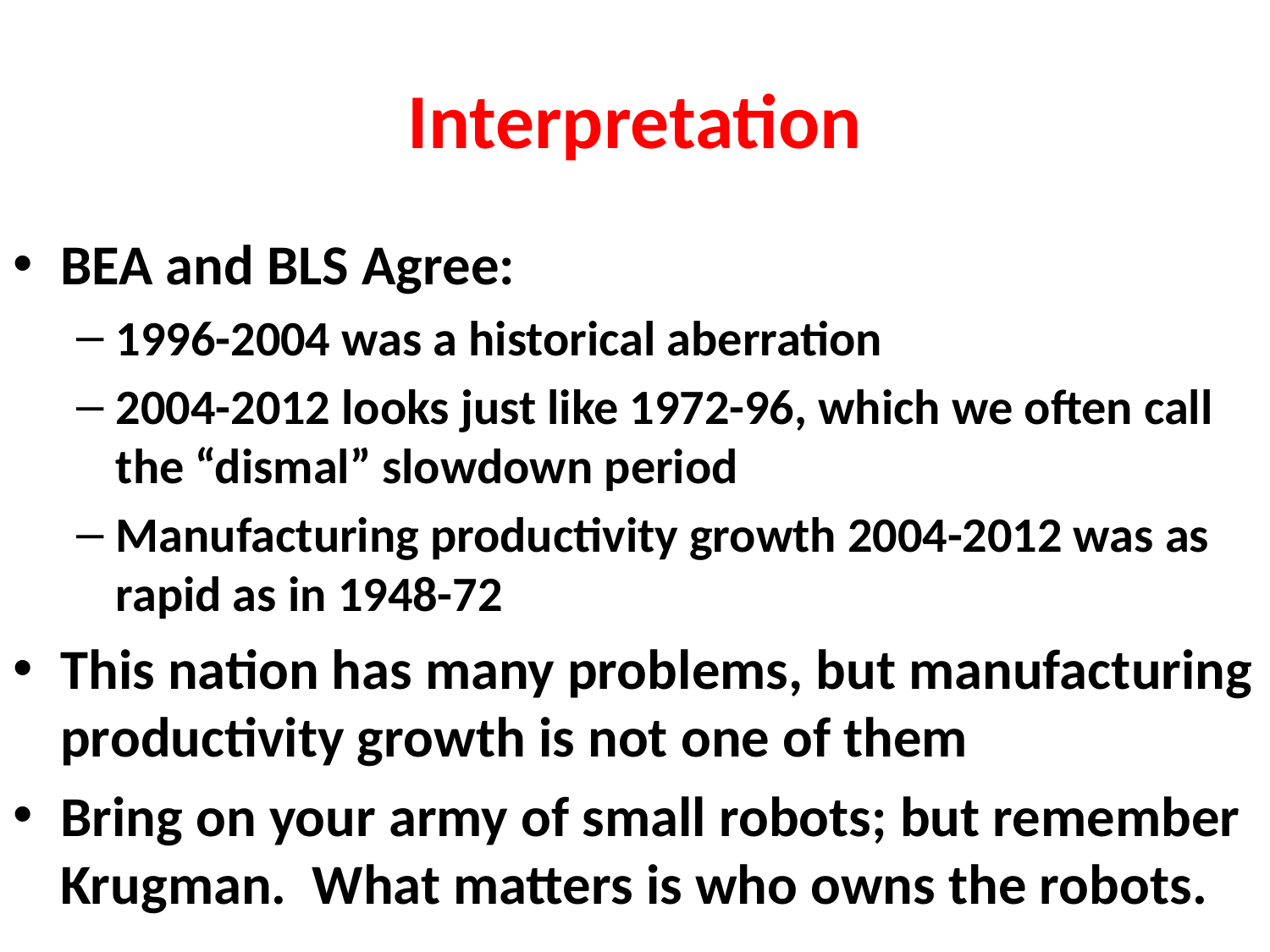

# Interpretation
BEA and BLS Agree:
1996-2004 was a historical aberration
2004-2012 looks just like 1972-96, which we often call the “dismal” slowdown period
Manufacturing productivity growth 2004-2012 was as rapid as in 1948-72
This nation has many problems, but manufacturing productivity growth is not one of them
Bring on your army of small robots; but remember Krugman.  What matters is who owns the robots.